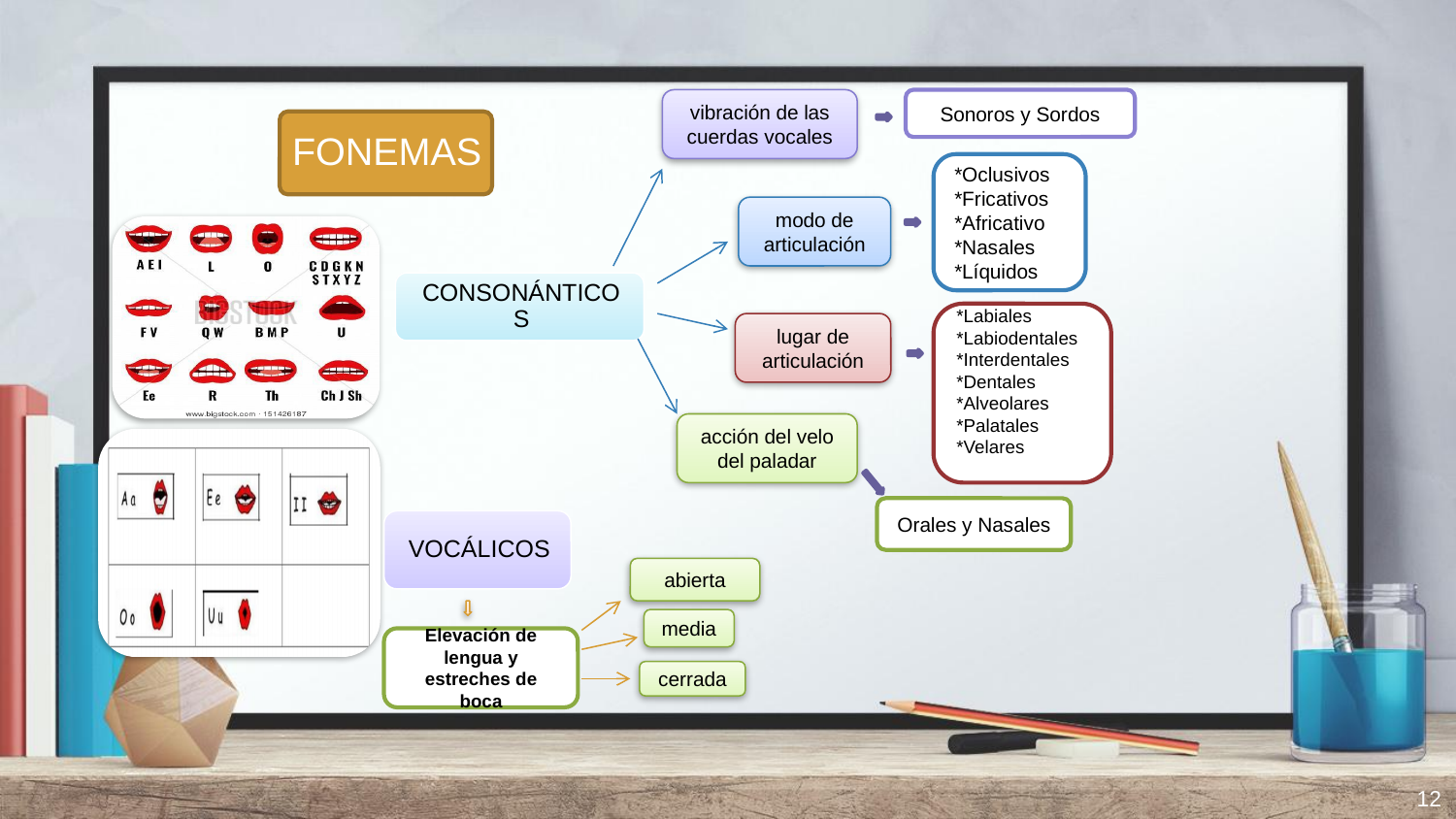

vibración de las cuerdas vocales
Sonoros y Sordos
FONEMAS
CONSONÁNTICOS
VOCÁLICOS

*Oclusivos *Fricativos
*Africativo
*Nasales
*Líquidos
modo de articulación

*Labiales
*Labiodentales
*Interdentales
*Dentales
*Alveolares
*Palatales *Velares

lugar de articulación

acción del velo del paladar

Orales y Nasales
abierta

media
Elevación de lengua y estreches de boca
cerrada
12